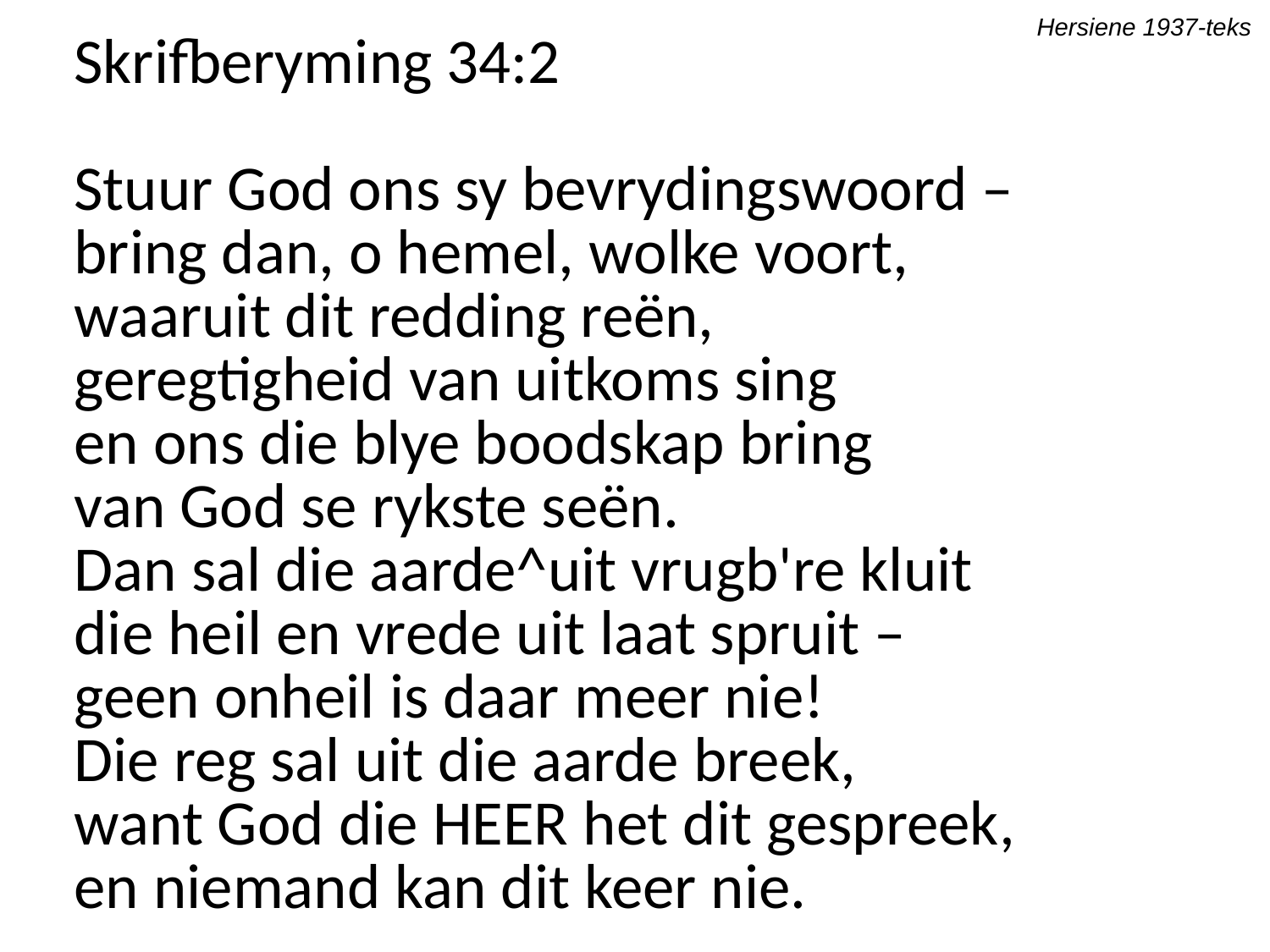

Hersiene 1937-teks
Skrifberyming 34:2

Stuur God ons sy bevrydingswoord –
bring dan, o hemel, wolke voort,
waaruit dit redding reën,
geregtigheid van uitkoms sing
en ons die blye boodskap bring
van God se rykste seën.
Dan sal die aarde^uit vrugb're kluit
die heil en vrede uit laat spruit –
geen onheil is daar meer nie!
Die reg sal uit die aarde breek,
want God die Heer het dit gespreek,
en niemand kan dit keer nie.